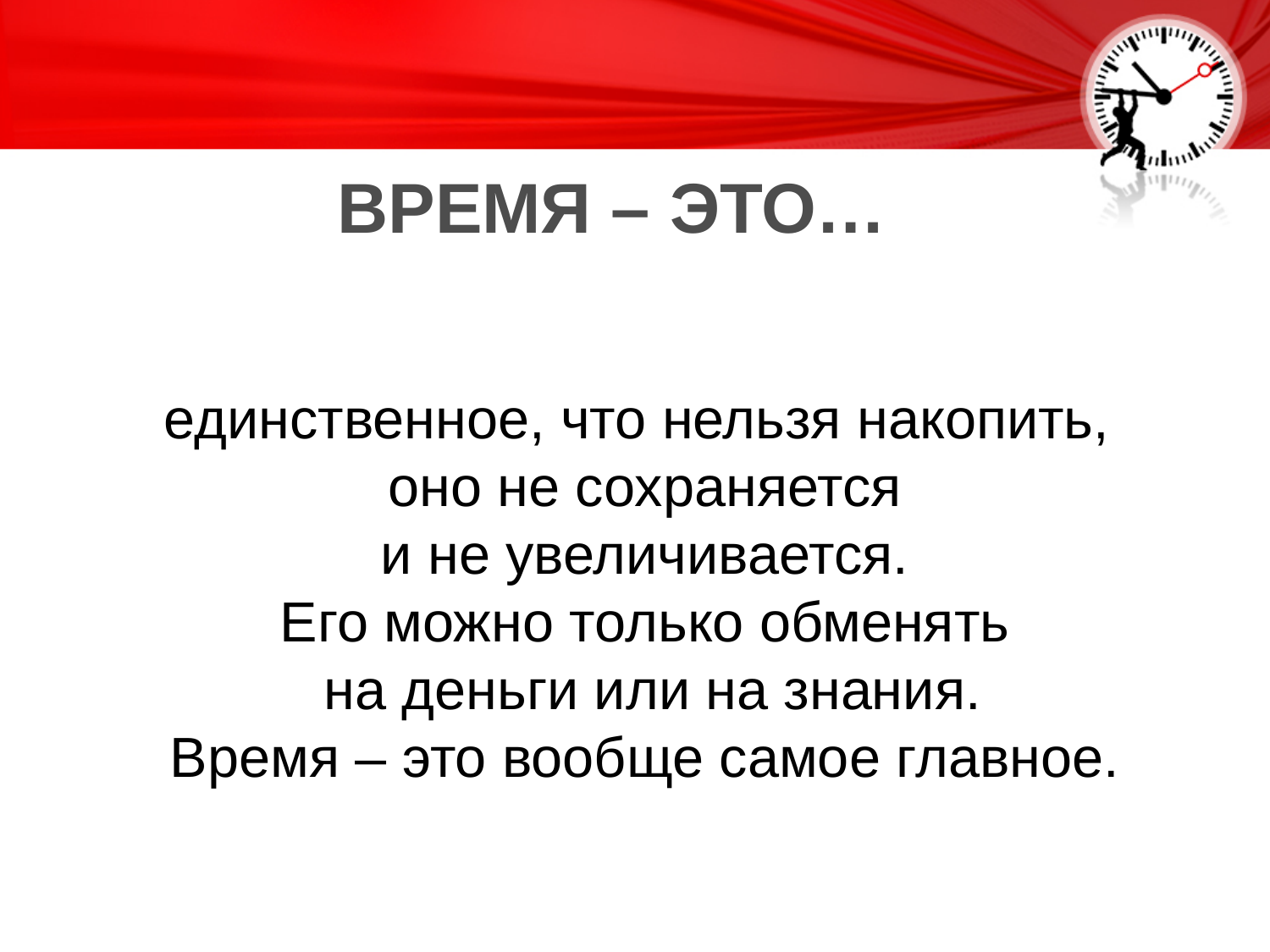

# ВРЕМЯ – это…
единственное, что нельзя накопить,
оно не сохраняется
и не увеличивается.
Его можно только обменять
 на деньги или на знания.
Время – это вообще самое главное.